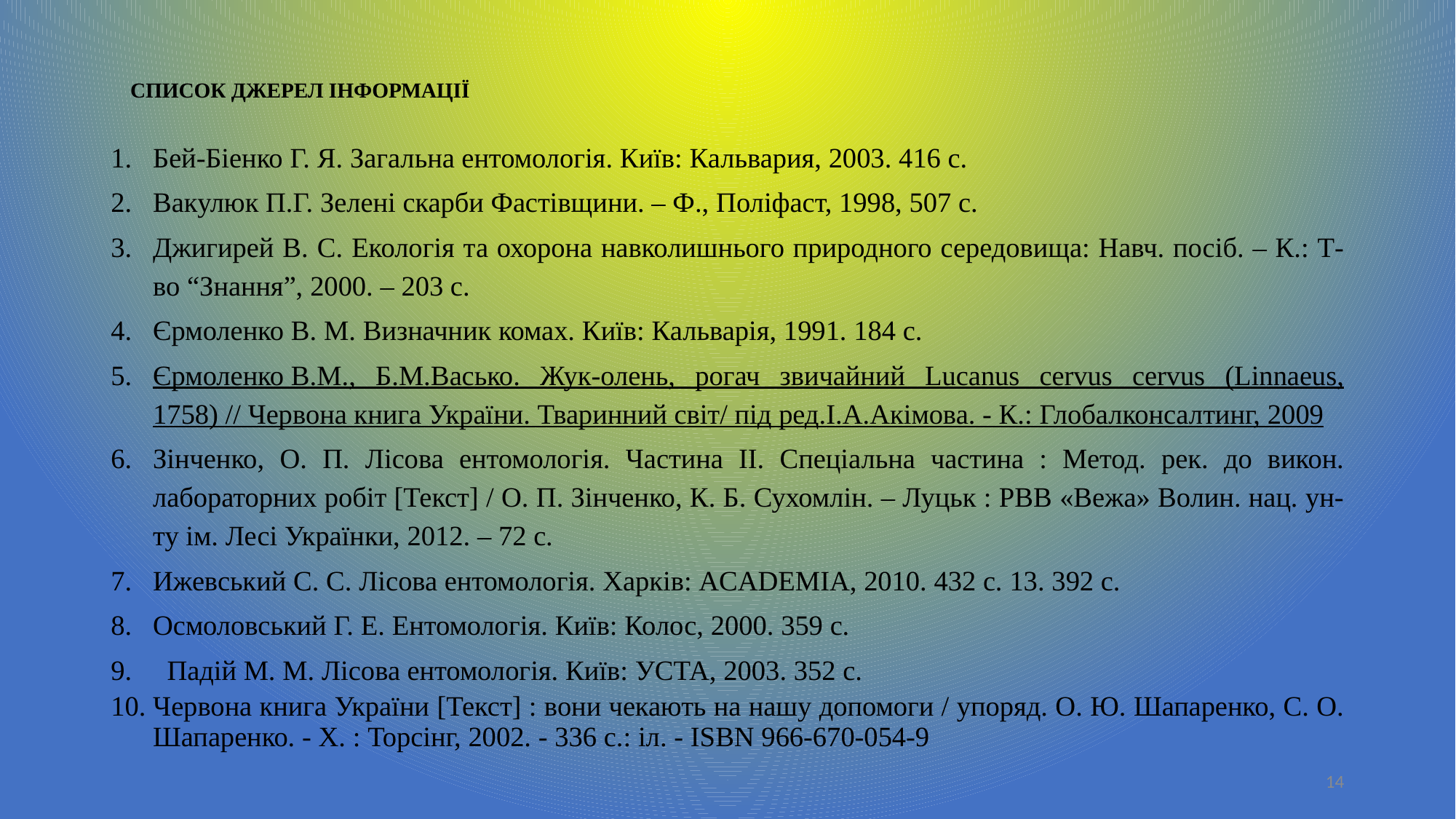

# СПИСОК ДЖЕРЕЛ ІНФОРМАЦІЇ
Бей-Біенко Г. Я. Загальна ентомологія. Київ: Кальвария, 2003. 416 с.
Вакулюк П.Г. Зелені скарби Фастівщини. – Ф., Поліфаст, 1998, 507 с.
Джигирей В. С. Екологія та охорона навколишнього природного середовища: Навч. посіб. – К.: Т-во “Знання”, 2000. – 203 с.
Єрмоленко В. М. Визначник комах. Київ: Кальварія, 1991. 184 с.
Єрмоленко В.М., Б.М.Васько. Жук-олень, рогач звичайний Lucanus cervus cervus (Linnaeus, 1758) // Червона книга України. Тваринний світ/ під ред.І.А.Акімова. - К.: Глобалконсалтинг, 2009
Зінченко, О. П. Лісова ентомологія. Частина ІІ. Спеціальна частина : Метод. рек. до викон. лабораторних робіт [Текст] / О. П. Зінченко, К. Б. Сухомлін. – Луцьк : РВВ «Вежа» Волин. нац. ун-ту ім. Лесі Українки, 2012. – 72 с.
Ижевський С. С. Лісова ентомологія. Харків: ACADEMIA, 2010. 432 с. 13. 392 с.
Осмоловський Г. Е. Ентомологія. Київ: Колос, 2000. 359 с.
  Падій М. М. Лісова ентомологія. Київ: УСТА, 2003. 352 с.
Червона книга України [Текст] : вони чекають на нашу допомоги / упоряд. О. Ю. Шапаренко, С. О. Шапаренко. - Х. : Торсінг, 2002. - 336 с.: іл. - ISBN 966-670-054-9

14